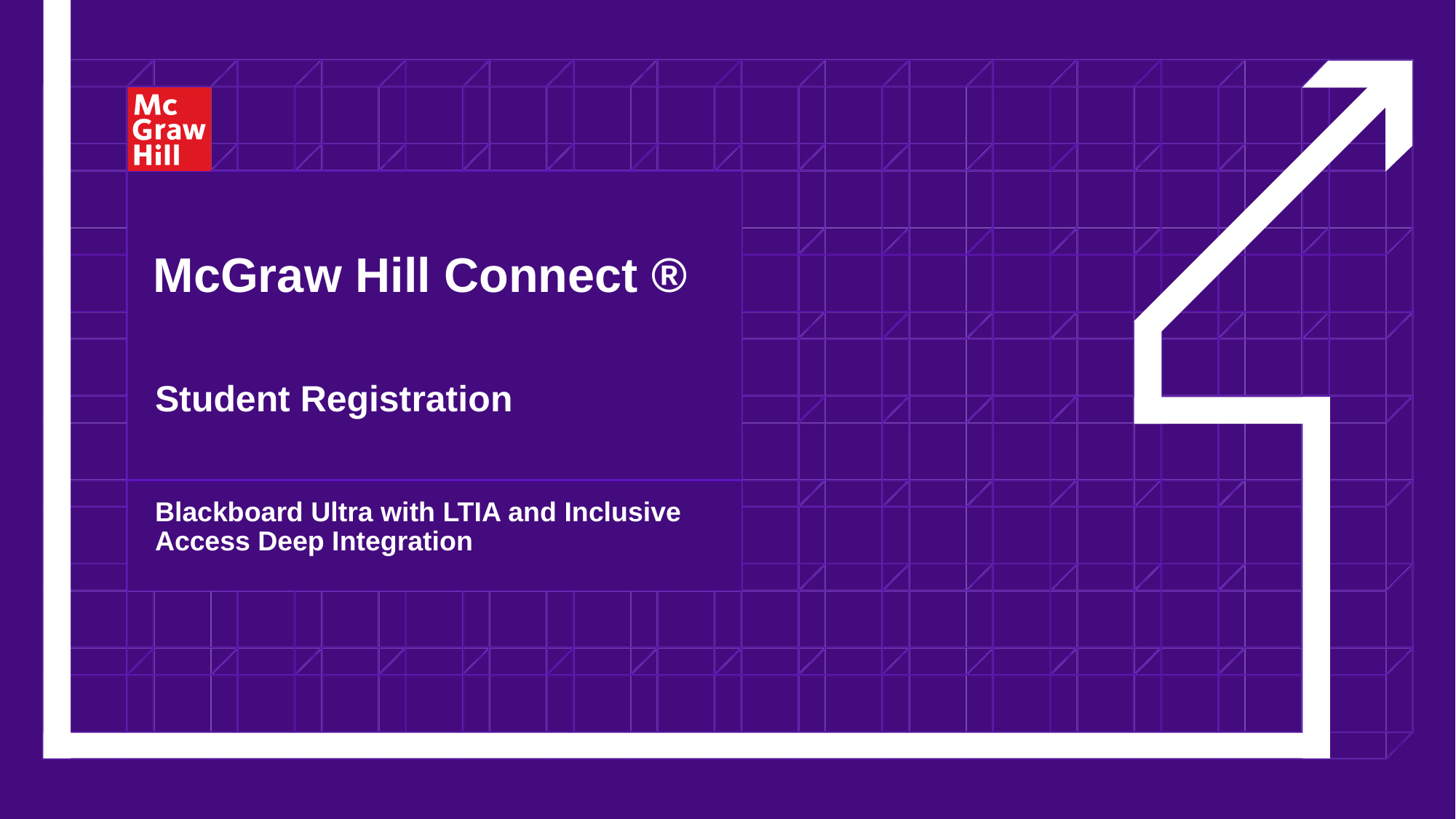

# McGraw Hill Connect ®
Student Registration
Blackboard Ultra with LTIA and Inclusive Access Deep Integration